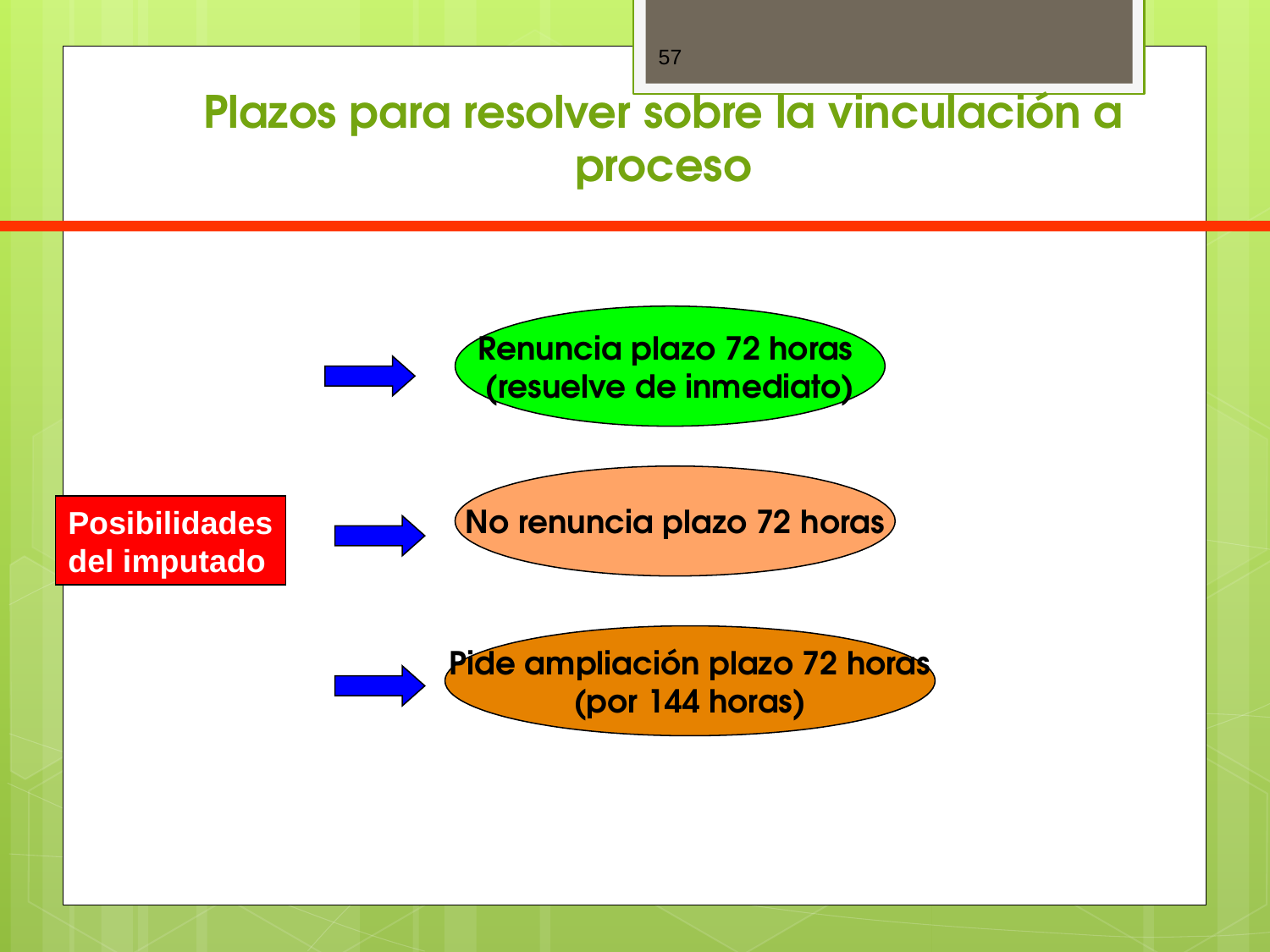

57
# Plazos para resolver sobre la vinculación a proceso

Renuncia plazo 72 horas
(resuelve de inmediato)

No renuncia plazo 72 horas
Posibilidades
del imputado

Pide ampliación plazo 72 horas
(por 144 horas)